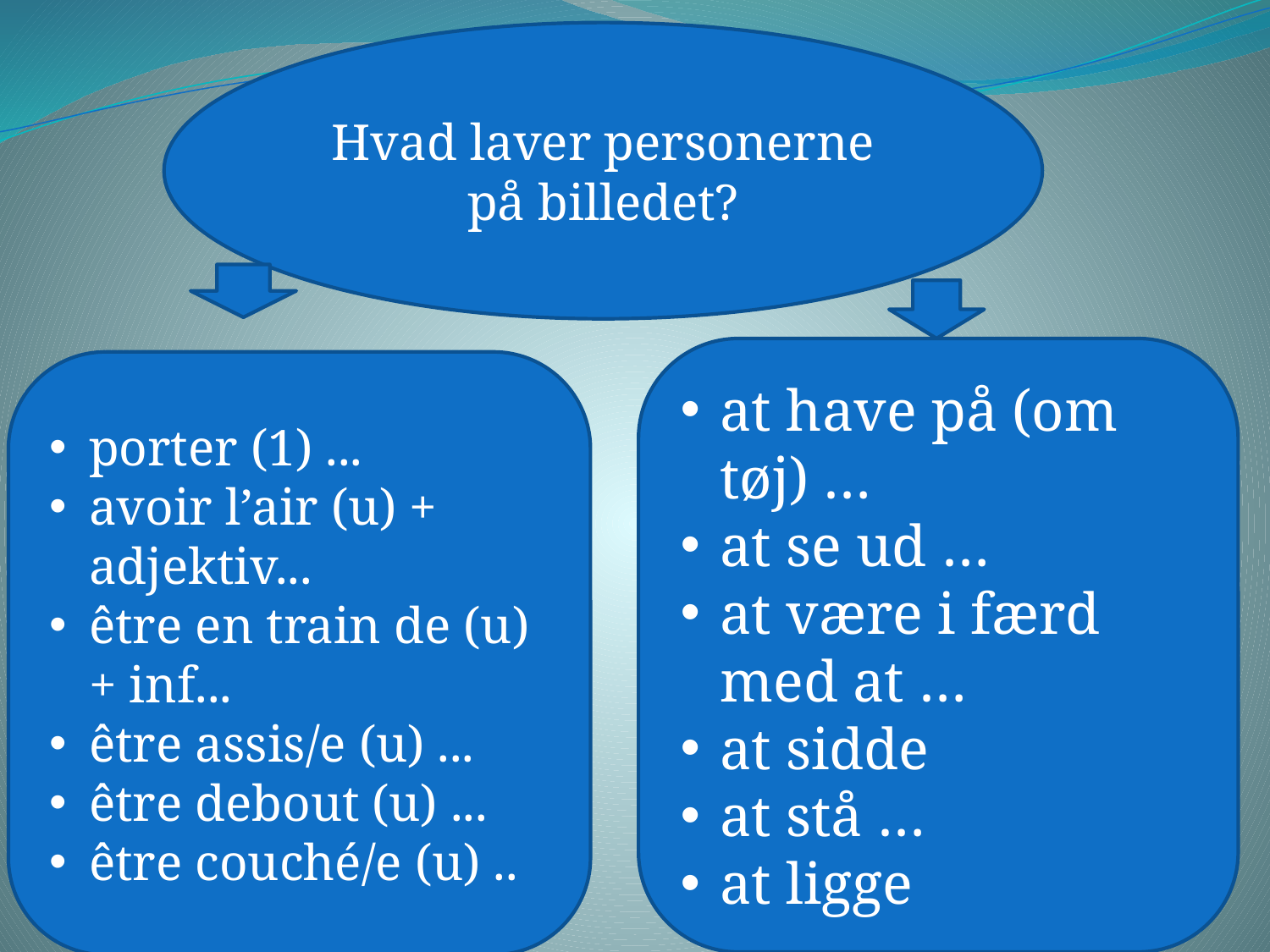

Hvad laver personerne på billedet?

at have på (om tøj) …
at se ud …
at være i færd med at …
at sidde
at stå …
at ligge
porter (1) ...
avoir l’air (u) + adjektiv...
être en train de (u) + inf...
être assis/e (u) ...
être debout (u) ...
être couché/e (u) ..